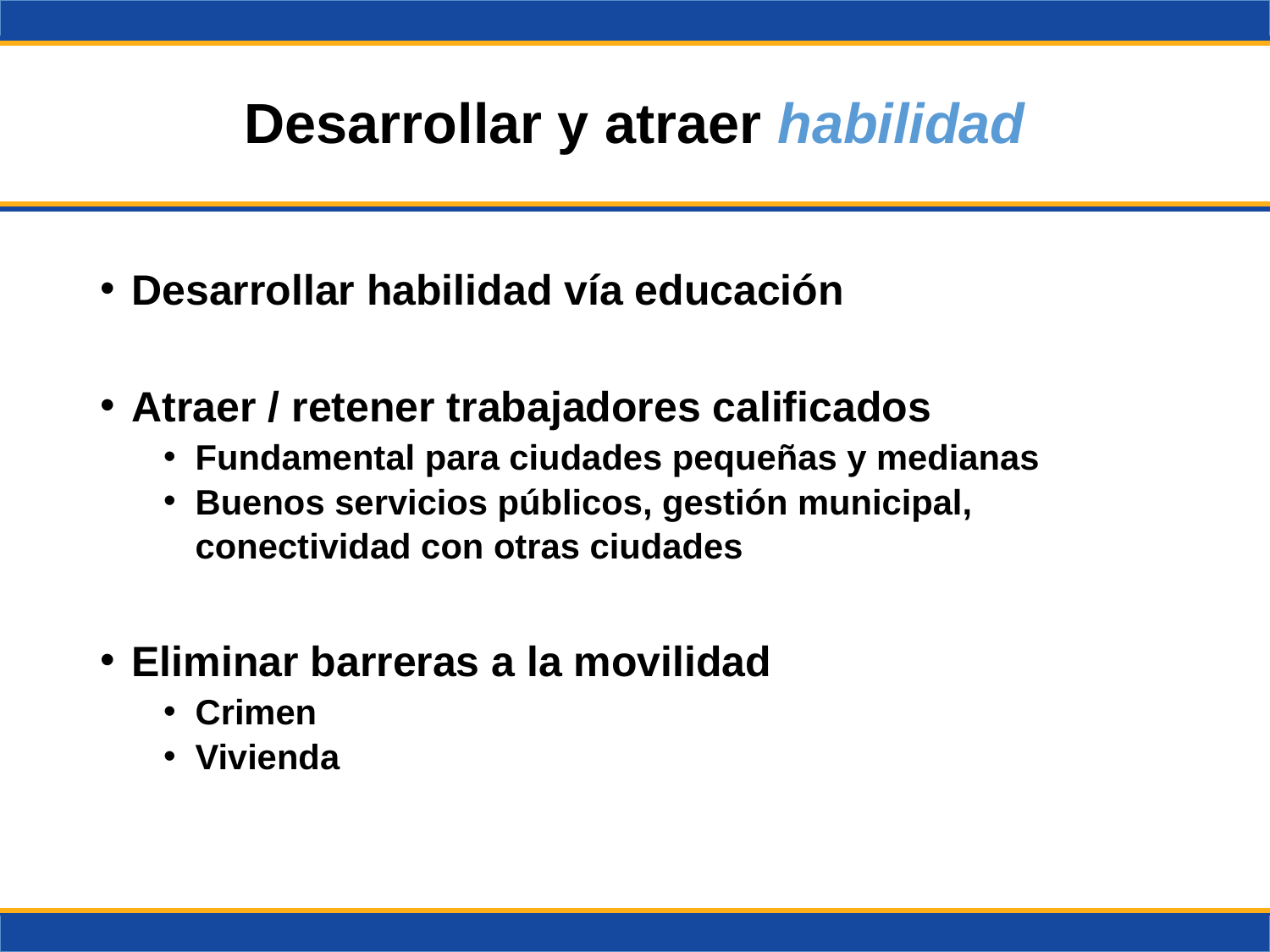

# Desarrollar y atraer habilidad
Desarrollar habilidad vía educación

Atraer / retener trabajadores calificados
Fundamental para ciudades pequeñas y medianas
Buenos servicios públicos, gestión municipal, conectividad con otras ciudades

Eliminar barreras a la movilidad
Crimen
Vivienda